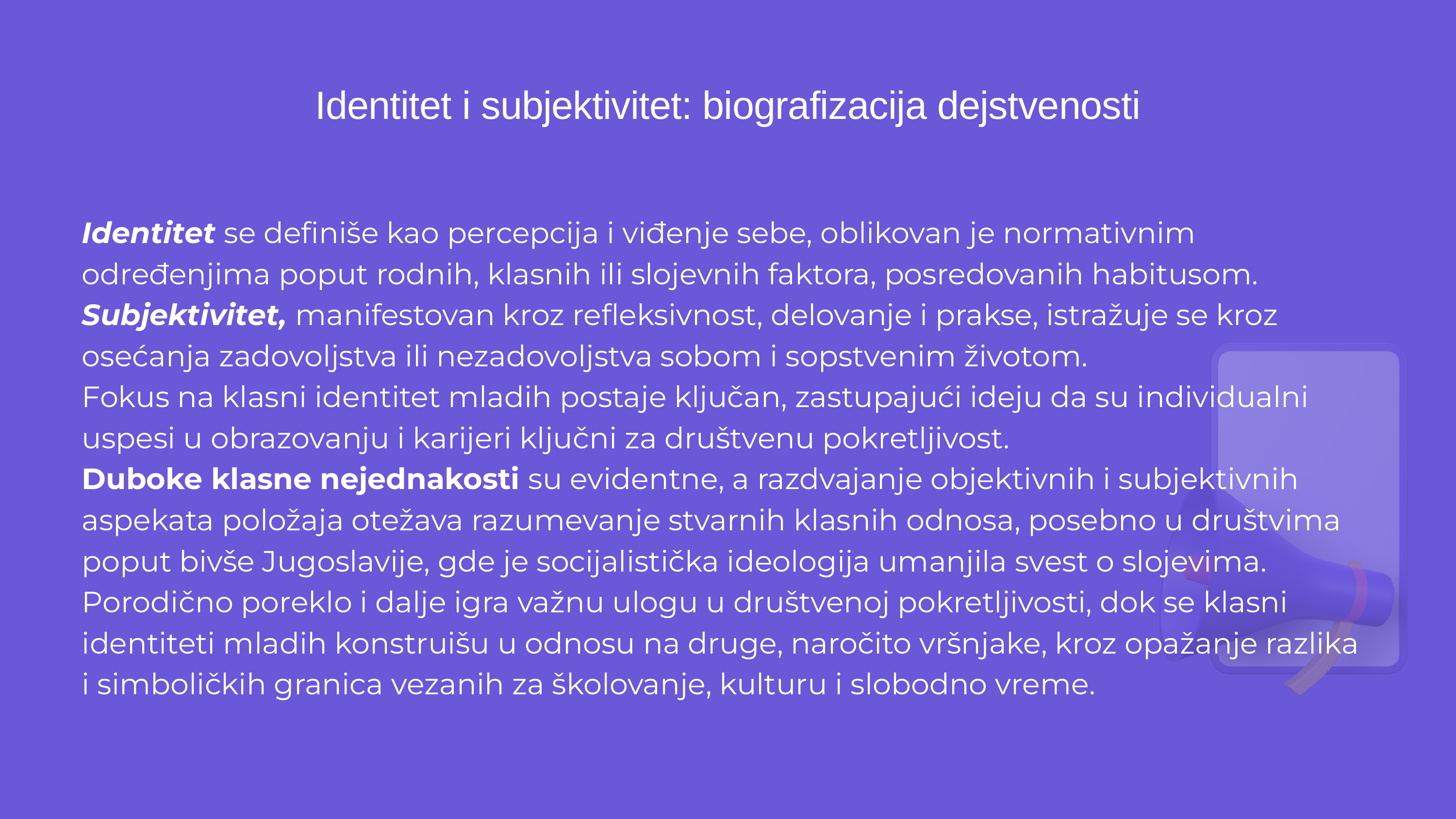

Identitet i subjektivitet: biografizacija dejstvenosti
Identitet se definiše kao percepcija i viđenje sebe, oblikovan je normativnim određenjima poput rodnih, klasnih ili slojevnih faktora, posredovanih habitusom.
Subjektivitet, manifestovan kroz refleksivnost, delovanje i prakse, istražuje se kroz osećanja zadovoljstva ili nezadovoljstva sobom i sopstvenim životom.
Fokus na klasni identitet mladih postaje ključan, zastupajući ideju da su individualni uspesi u obrazovanju i karijeri ključni za društvenu pokretljivost.
Duboke klasne nejednakosti su evidentne, a razdvajanje objektivnih i subjektivnih aspekata položaja otežava razumevanje stvarnih klasnih odnosa, posebno u društvima poput bivše Jugoslavije, gde je socijalistička ideologija umanjila svest o slojevima.
Porodično poreklo i dalje igra važnu ulogu u društvenoj pokretljivosti, dok se klasni identiteti mladih konstruišu u odnosu na druge, naročito vršnjake, kroz opažanje razlika i simboličkih granica vezanih za školovanje, kulturu i slobodno vreme.